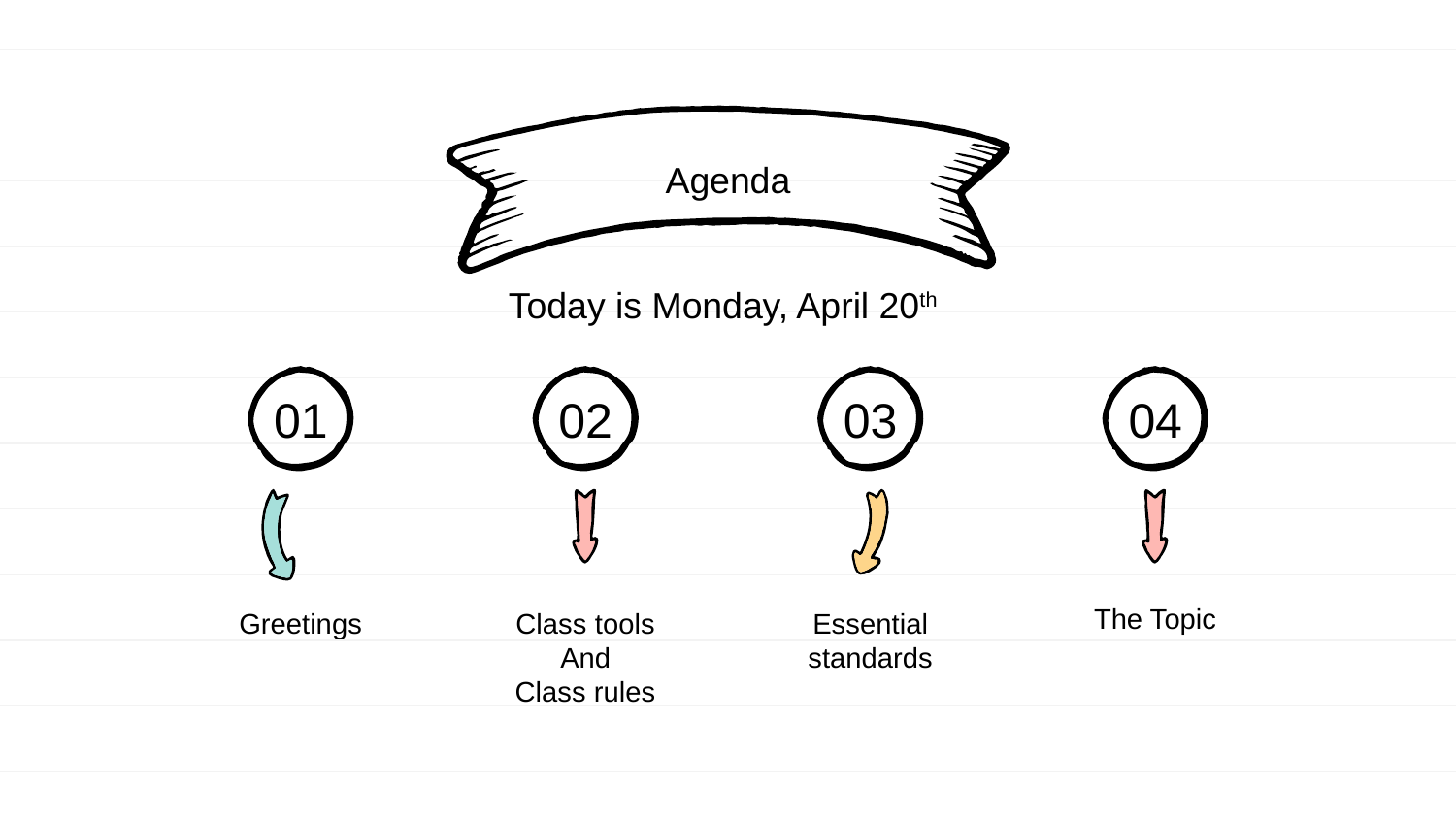

Agenda

Today is Monday, April 20th

# 01
02
03
04

The Topic
Greetings
Class tools
And
Class rules

Essential standards